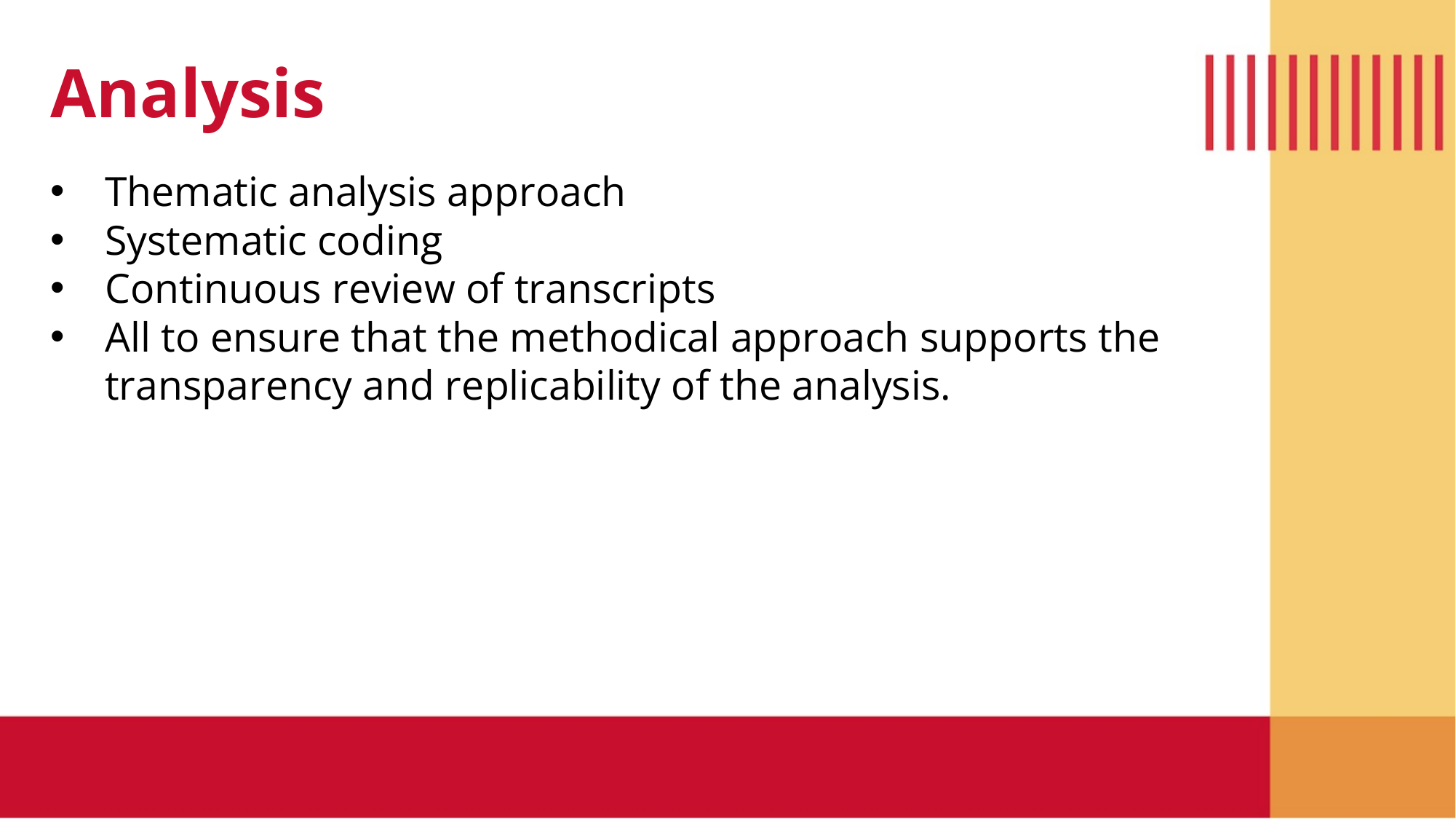

Analysis
Thematic analysis approach
Systematic coding
Continuous review of transcripts
All to ensure that the methodical approach supports the transparency and replicability of the analysis.